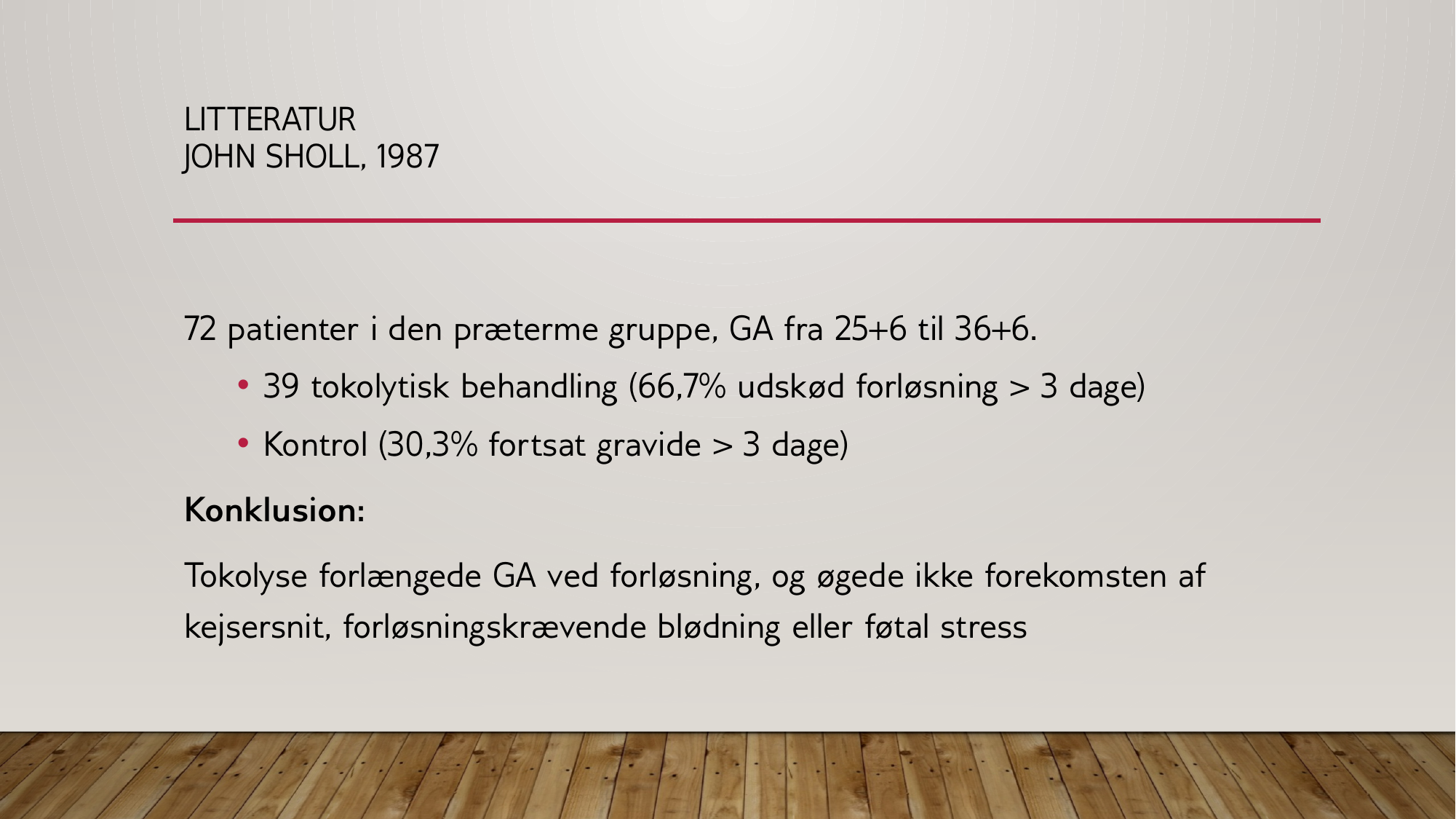

# Litteratur John Sholl, 1987

72 patienter i den præterme gruppe, GA fra 25+6 til 36+6.
39 tokolytisk behandling (66,7% udskød forløsning > 3 dage)
Kontrol (30,3% fortsat gravide > 3 dage)
Konklusion:
Tokolyse forlængede GA ved forløsning, og øgede ikke forekomsten af kejsersnit, forløsningskrævende blødning eller føtal stress